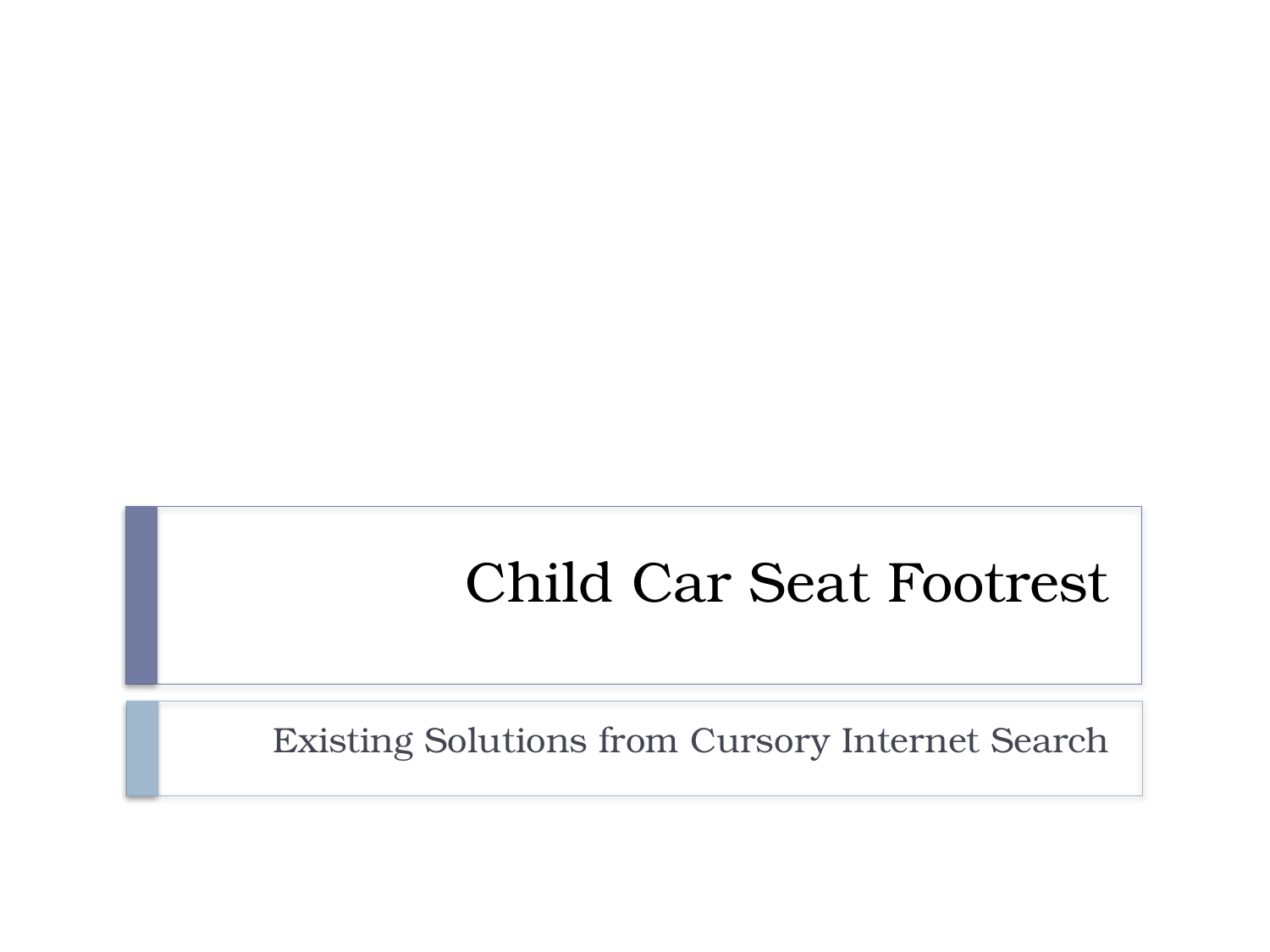

# Child Car Seat Footrest
Existing Solutions from Cursory Internet Search